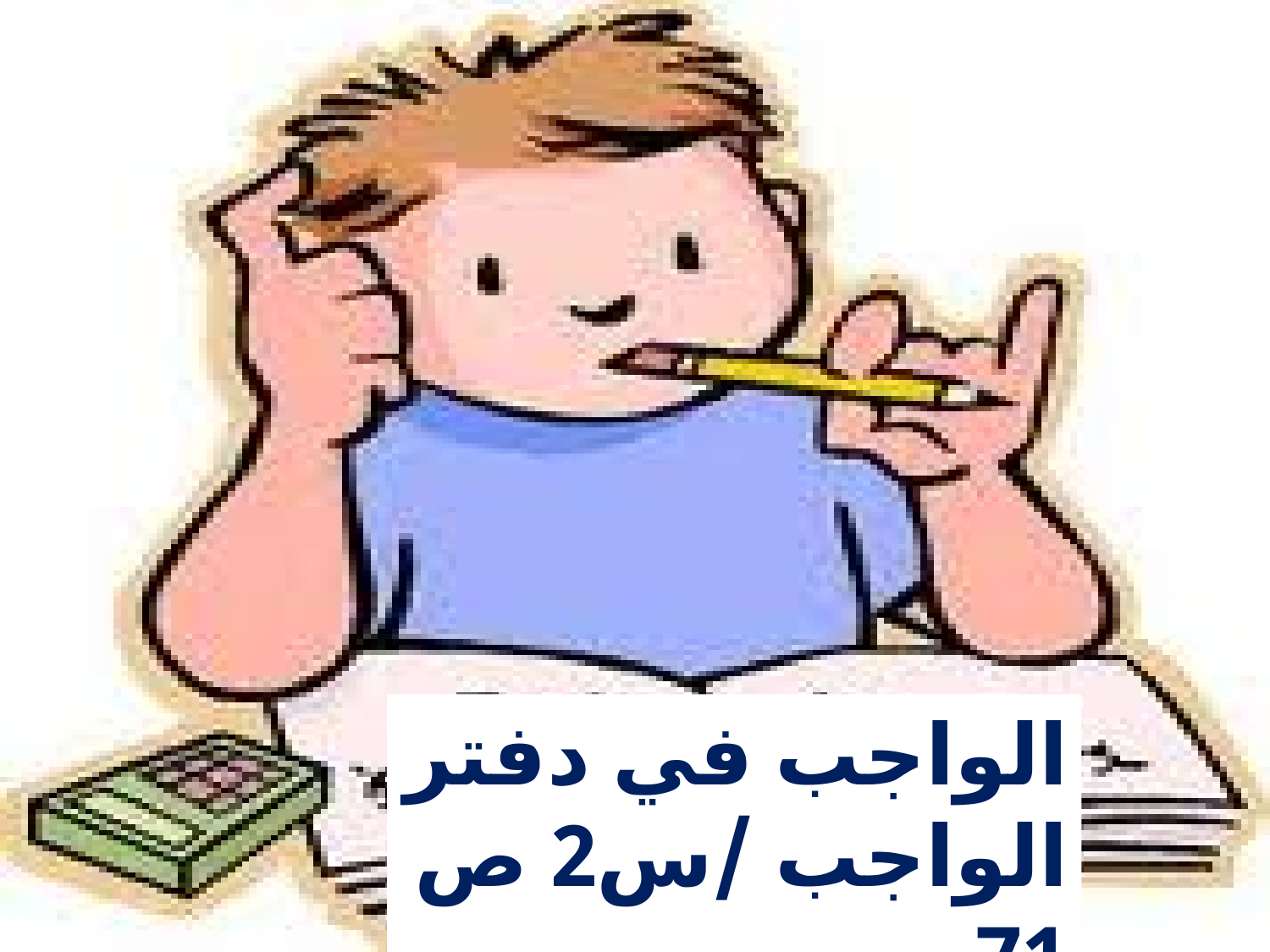

الواجب في دفتر الواجب /س2 ص 71